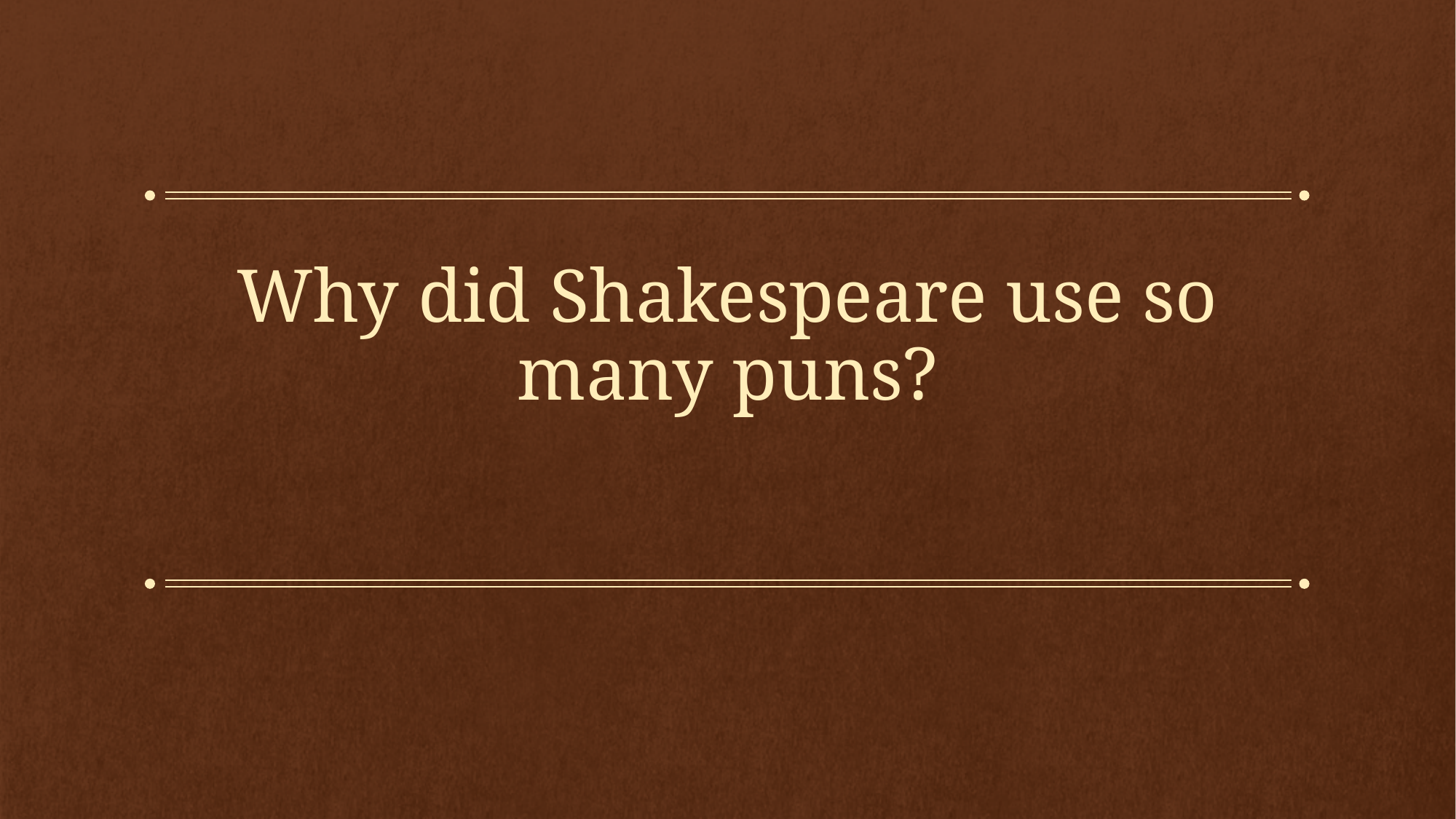

# Why did Shakespeare use so many puns?